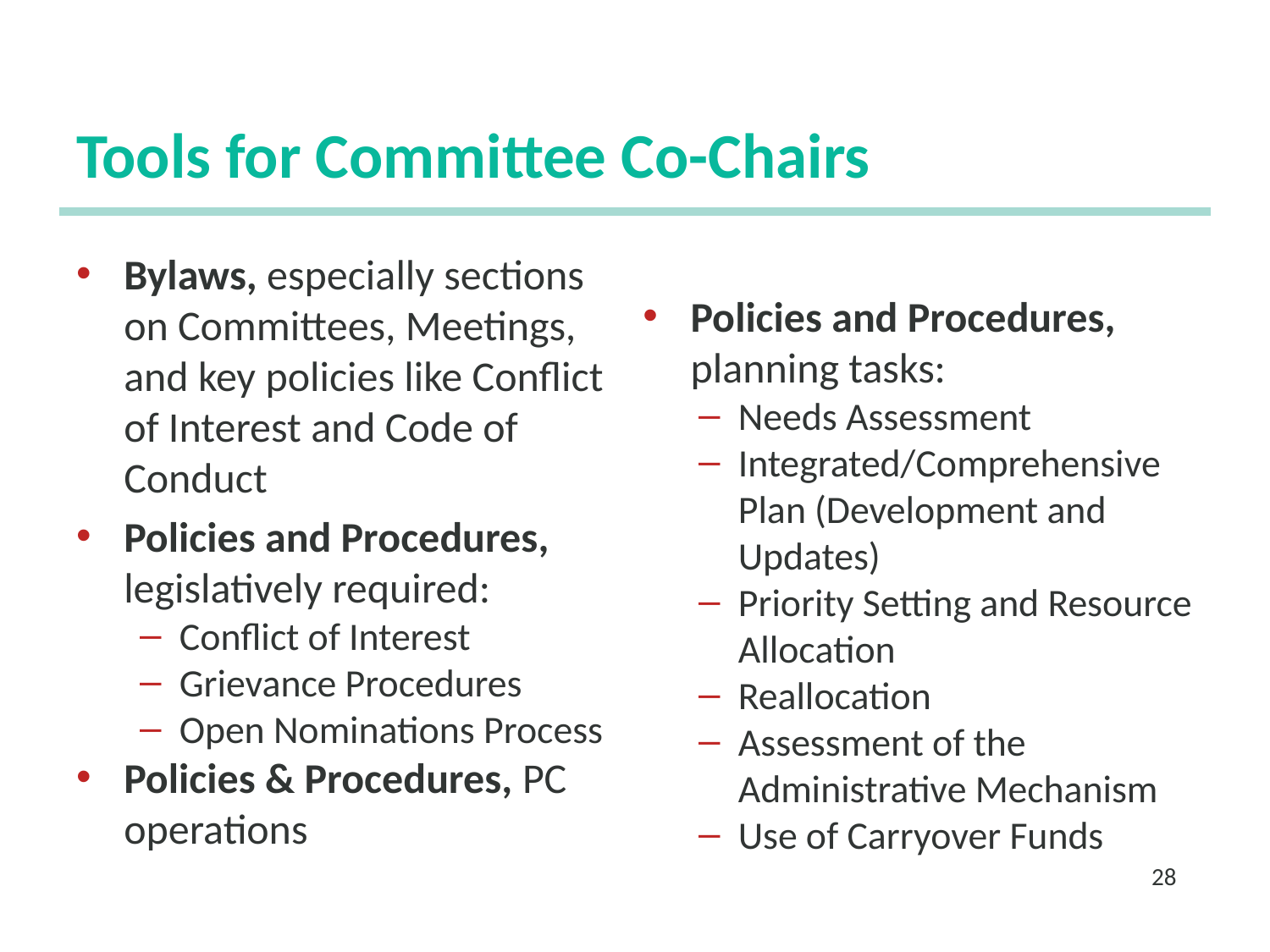

# Tools for Committee Co-Chairs
Bylaws, especially sections on Committees, Meetings, and key policies like Conflict of Interest and Code of Conduct
Policies and Procedures, legislatively required:
Conflict of Interest
Grievance Procedures
Open Nominations Process
Policies & Procedures, PC operations

Policies and Procedures, planning tasks:
Needs Assessment
Integrated/Comprehensive Plan (Development and Updates)
Priority Setting and Resource Allocation
Reallocation
Assessment of the Administrative Mechanism
Use of Carryover Funds

28